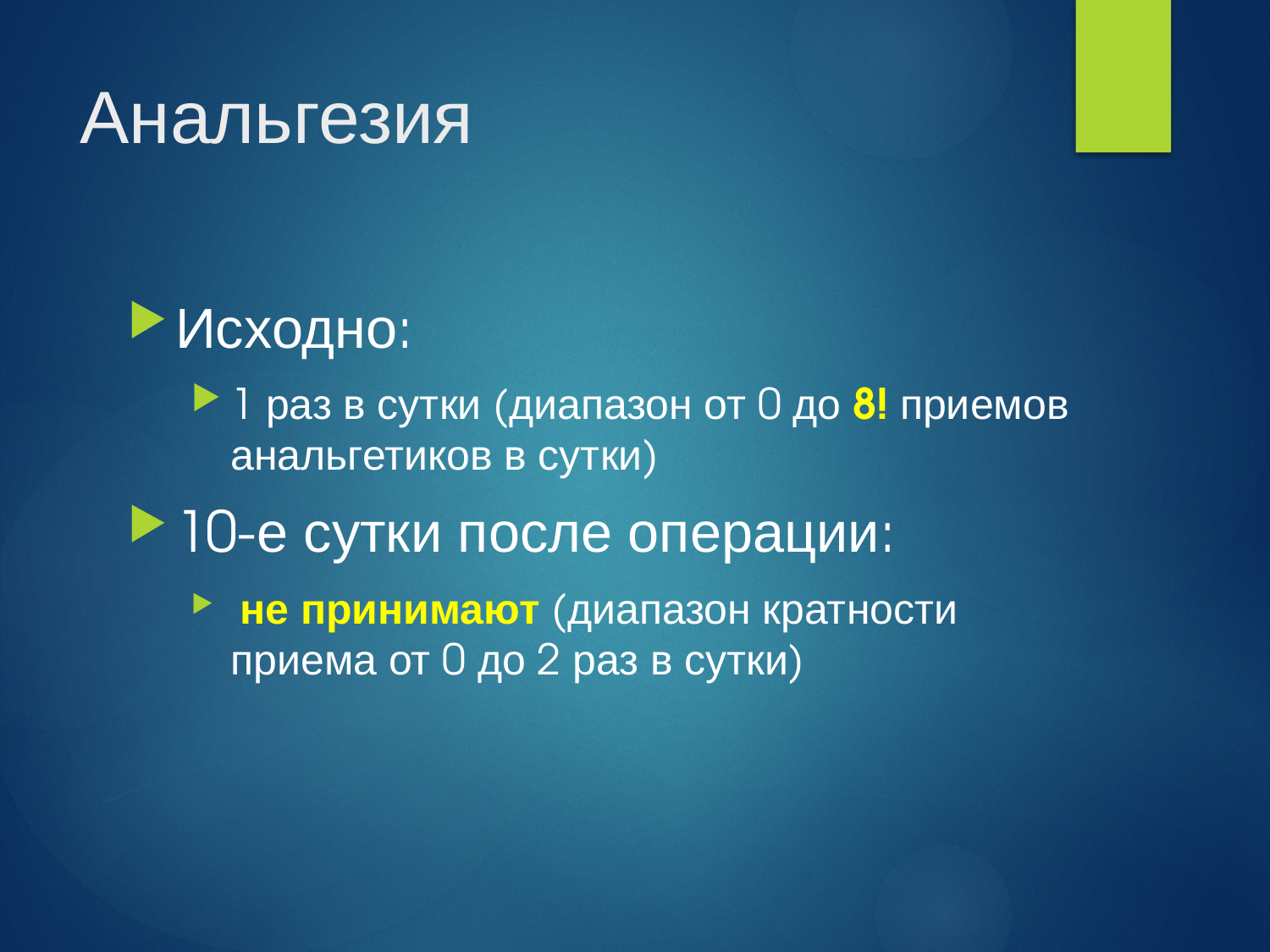

# Анальгезия
Исходно:
1 раз в сутки (диапазон от 0 до 8! приемов анальгетиков в сутки)
10-е сутки после операции:
 не принимают (диапазон кратности приема от 0 до 2 раз в сутки)